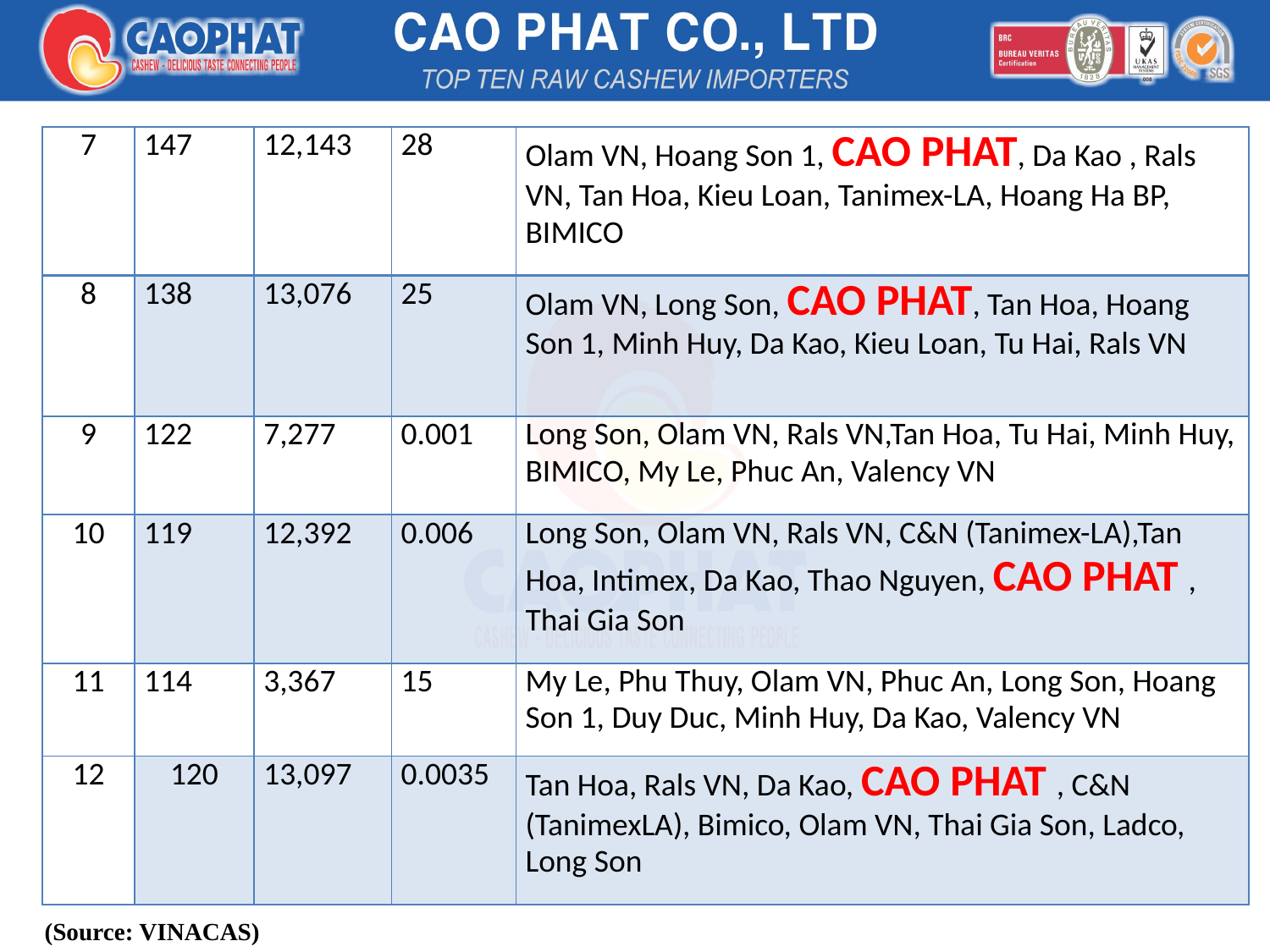

| 7 | 147 | 12,143 | 28 | Olam VN, Hoang Son 1, CAO PHAT, Da Kao , Rals VN, Tan Hoa, Kieu Loan, Tanimex-LA, Hoang Ha BP, BIMICO |
| --- | --- | --- | --- | --- |
| 8 | 138 | 13,076 | 25 | Olam VN, Long Son, CAO PHAT, Tan Hoa, Hoang Son 1, Minh Huy, Da Kao, Kieu Loan, Tu Hai, Rals VN |
| 9 | 122 | 7,277 | 0.001 | Long Son, Olam VN, Rals VN,Tan Hoa, Tu Hai, Minh Huy, BIMICO, My Le, Phuc An, Valency VN |
| 10 | 119 | 12,392 | 0.006 | Long Son, Olam VN, Rals VN, C&N (Tanimex-LA),Tan Hoa, Intimex, Da Kao, Thao Nguyen, CAO PHAT , Thai Gia Son |
| 11 | 114 | 3,367 | 15 | My Le, Phu Thuy, Olam VN, Phuc An, Long Son, Hoang Son 1, Duy Duc, Minh Huy, Da Kao, Valency VN |
| 12 | 120 | 13,097 | 0.0035 | Tan Hoa, Rals VN, Da Kao, CAO PHAT , C&N (TanimexLA), Bimico, Olam VN, Thai Gia Son, Ladco, Long Son |
(Source: VINACAS)